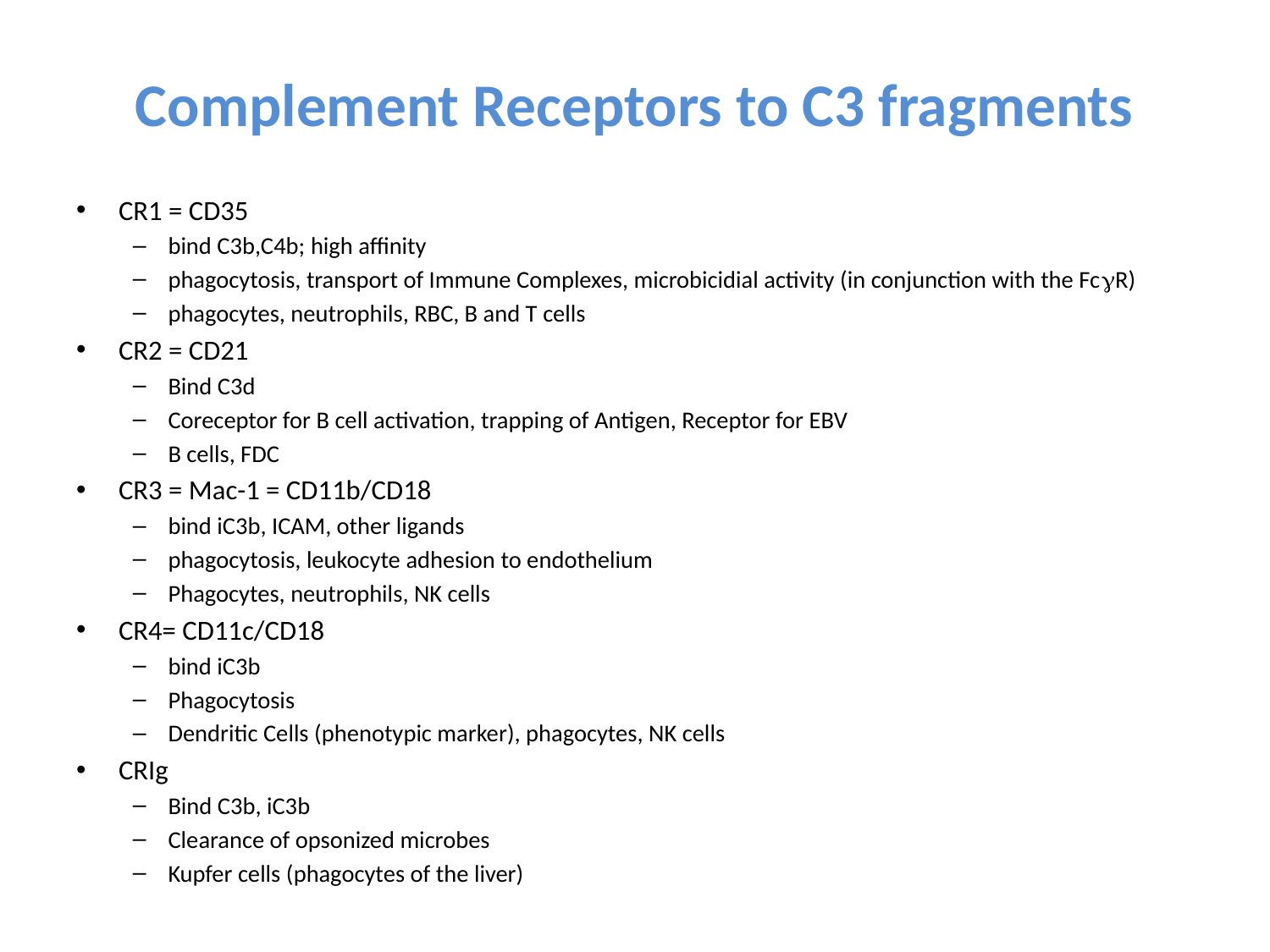

# Complement Receptors to C3 fragments
CR1 = CD35
bind C3b,C4b; high affinity
phagocytosis, transport of Immune Complexes, microbicidial activity (in conjunction with the FcγR)
phagocytes, neutrophils, RBC, B and T cells
CR2 = CD21
Bind C3d
Coreceptor for B cell activation, trapping of Antigen, Receptor for EBV
B cells, FDC
CR3 = Mac-1 = CD11b/CD18
bind iC3b, ICAM, other ligands
phagocytosis, leukocyte adhesion to endothelium
Phagocytes, neutrophils, NK cells
CR4= CD11c/CD18
bind iC3b
Phagocytosis
Dendritic Cells (phenotypic marker), phagocytes, NK cells
CRIg
Bind C3b, iC3b
Clearance of opsonized microbes
Kupfer cells (phagocytes of the liver)